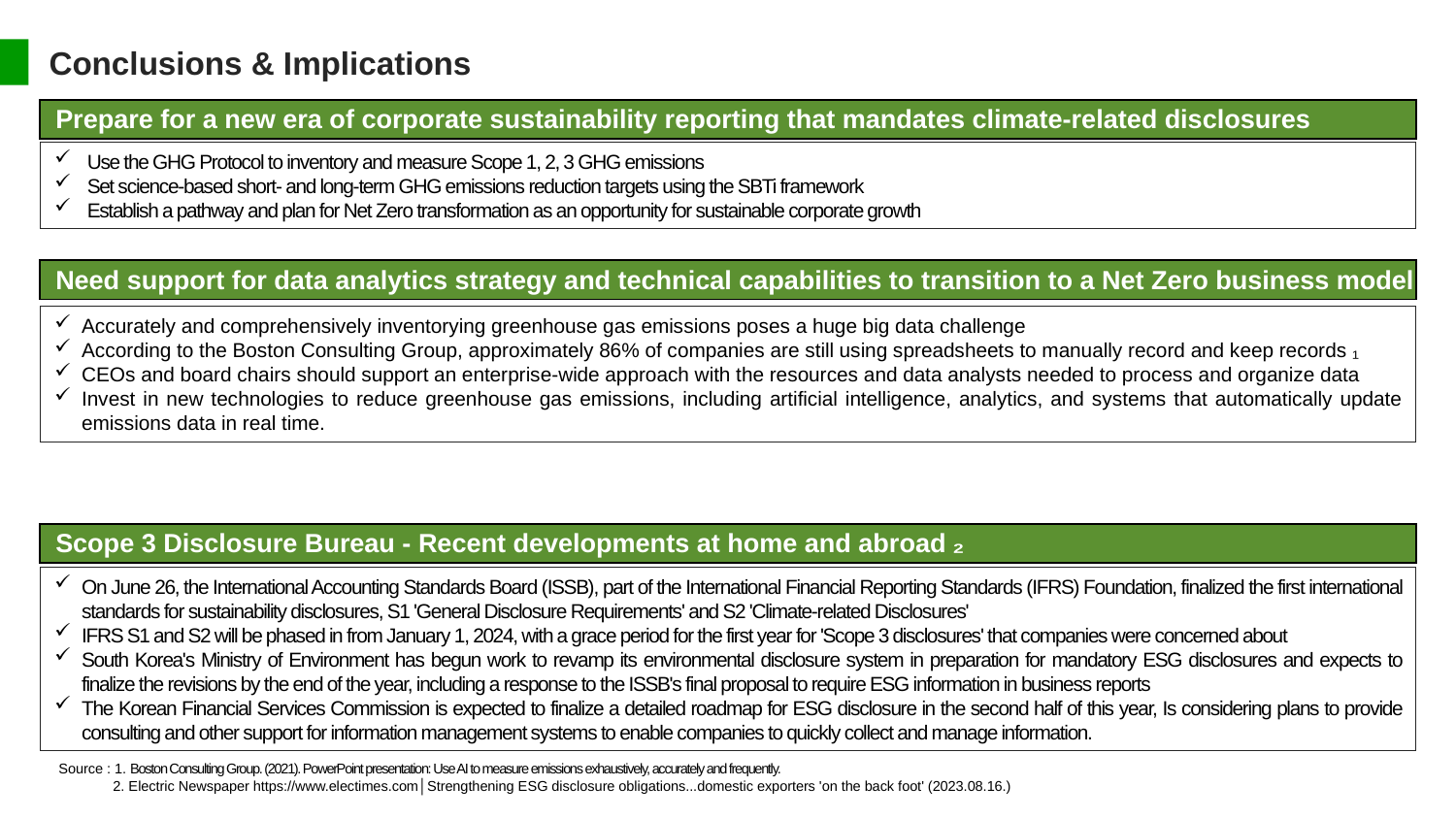

Conclusions & Implications
| Prepare for a new era of corporate sustainability reporting that mandates climate-related disclosures |
| --- |
 Use the GHG Protocol to inventory and measure Scope 1, 2, 3 GHG emissions
 Set science-based short- and long-term GHG emissions reduction targets using the SBTi framework
 Establish a pathway and plan for Net Zero transformation as an opportunity for sustainable corporate growth
| Need support for data analytics strategy and technical capabilities to transition to a Net Zero business model |
| --- |
Accurately and comprehensively inventorying greenhouse gas emissions poses a huge big data challenge
According to the Boston Consulting Group, approximately 86% of companies are still using spreadsheets to manually record and keep records ₁
CEOs and board chairs should support an enterprise-wide approach with the resources and data analysts needed to process and organize data
Invest in new technologies to reduce greenhouse gas emissions, including artificial intelligence, analytics, and systems that automatically update emissions data in real time.

| Scope 3 Disclosure Bureau - Recent developments at home and abroad ₂ |
| --- |
On June 26, the International Accounting Standards Board (ISSB), part of the International Financial Reporting Standards (IFRS) Foundation, finalized the first international standards for sustainability disclosures, S1 'General Disclosure Requirements' and S2 'Climate-related Disclosures'
IFRS S1 and S2 will be phased in from January 1, 2024, with a grace period for the first year for 'Scope 3 disclosures' that companies were concerned about
South Korea's Ministry of Environment has begun work to revamp its environmental disclosure system in preparation for mandatory ESG disclosures and expects to finalize the revisions by the end of the year, including a response to the ISSB's final proposal to require ESG information in business reports
The Korean Financial Services Commission is expected to finalize a detailed roadmap for ESG disclosure in the second half of this year, Is considering plans to provide consulting and other support for information management systems to enable companies to quickly collect and manage information.
Source : 1. Boston Consulting Group. (2021). PowerPoint presentation: Use AI to measure emissions exhaustively, accurately and frequently.
              2. Electric Newspaper https://www.electimes.com│Strengthening ESG disclosure obligations...domestic exporters 'on the back foot' (2023.08.16.)